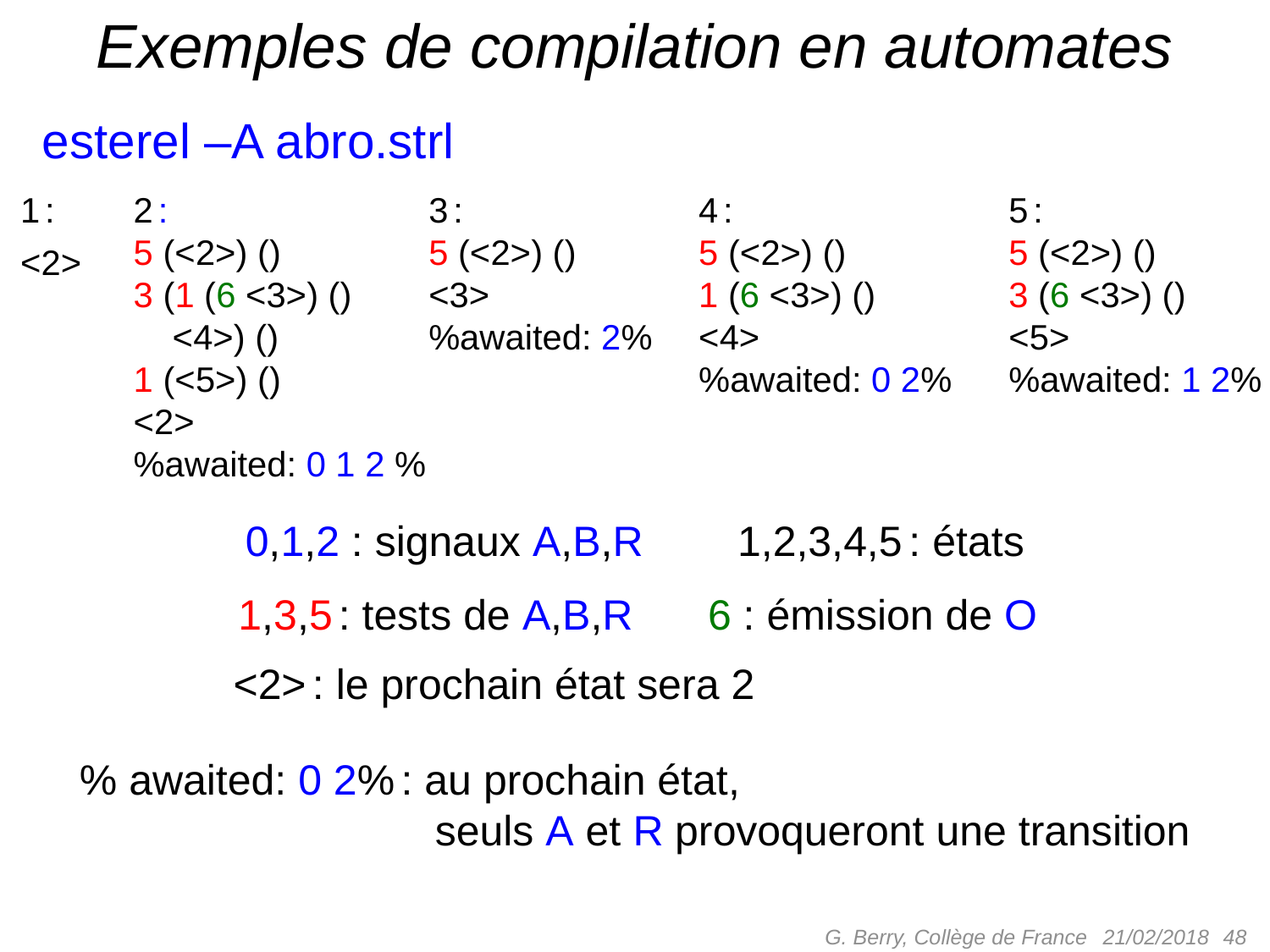

# Exemples de compilation en automates
esterel –A abro.strl
1 :
<2>
2 :
5 (<2>) ()
3 (1 (6 <3>) ()
    <4>) ()
1 (<5>) ()
<2>
%awaited: 0 1 2 %
3 :
5 (<2>) ()
<3>
%awaited: 2%

4 :
5 (<2>) ()
1 (6 <3>) ()
<4>
%awaited: 0 2%

5 :
5 (<2>) ()
3 (6 <3>) ()
<5>
%awaited: 1 2%
0,1,2 : signaux A,B,R        1,2,3,4,5 : états
1,3,5 : tests de A,B,R
6 : émission de O
<2> : le prochain état sera 2
% awaited: 0 2% : au prochain état,
                              seuls A et R provoqueront une transition
G. Berry, Collège de France
 48
21/02/2018